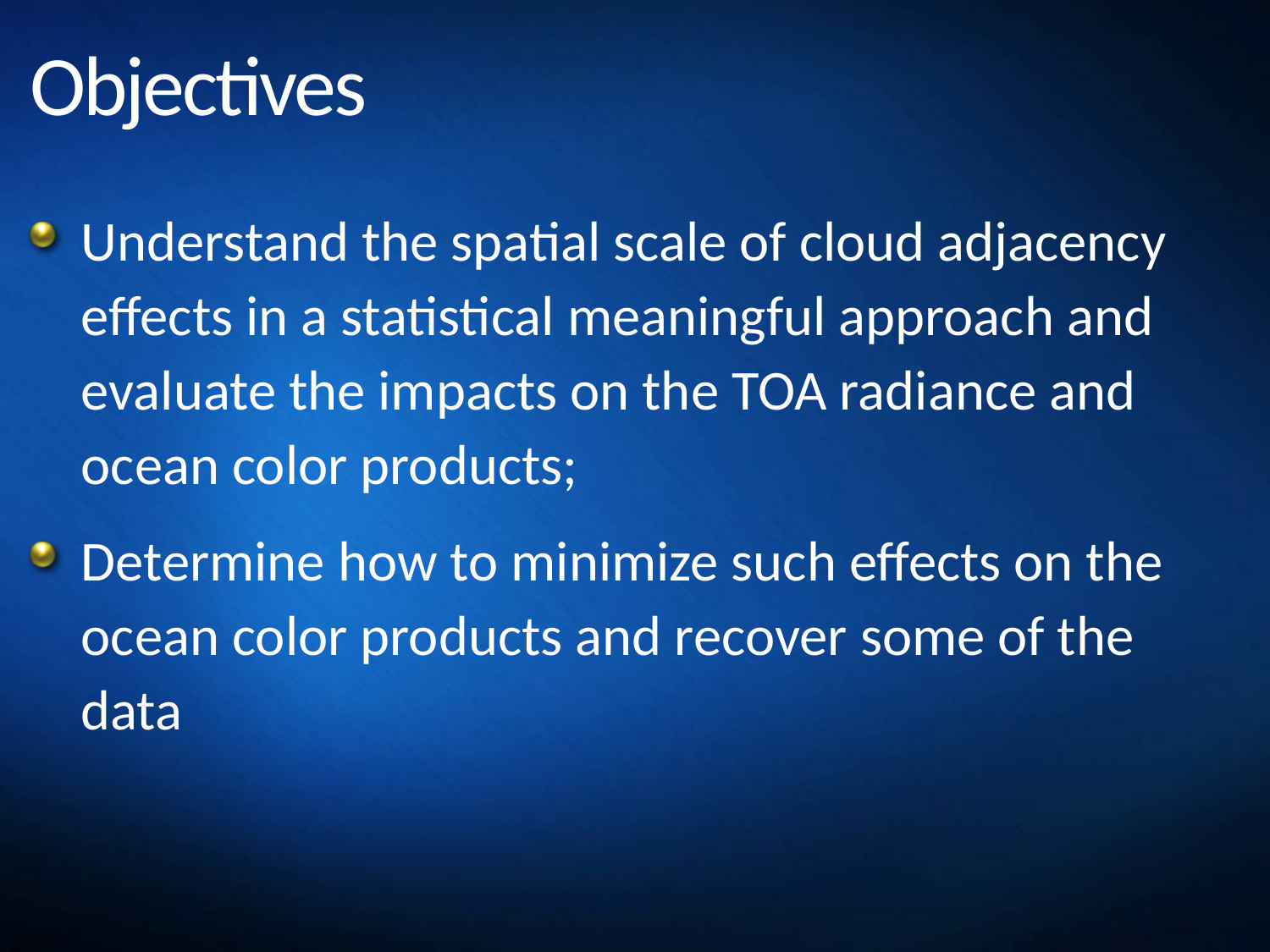

# Objectives
Understand the spatial scale of cloud adjacency effects in a statistical meaningful approach and evaluate the impacts on the TOA radiance and ocean color products;
Determine how to minimize such effects on the ocean color products and recover some of the data